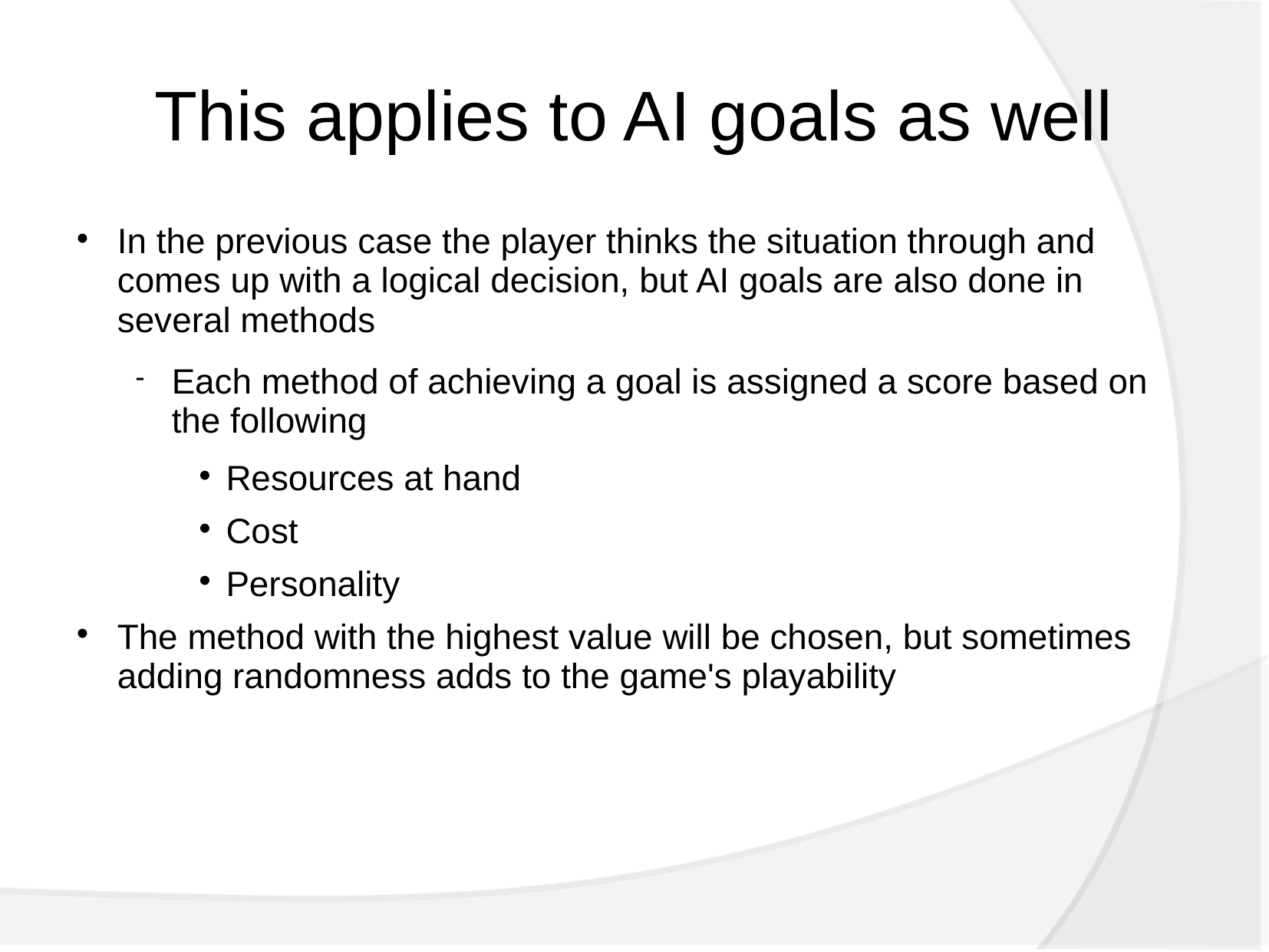

This applies to AI goals as well
In the previous case the player thinks the situation through and comes up with a logical decision, but AI goals are also done in several methods
Each method of achieving a goal is assigned a score based on the following
Resources at hand
Cost
Personality
The method with the highest value will be chosen, but sometimes adding randomness adds to the game's playability